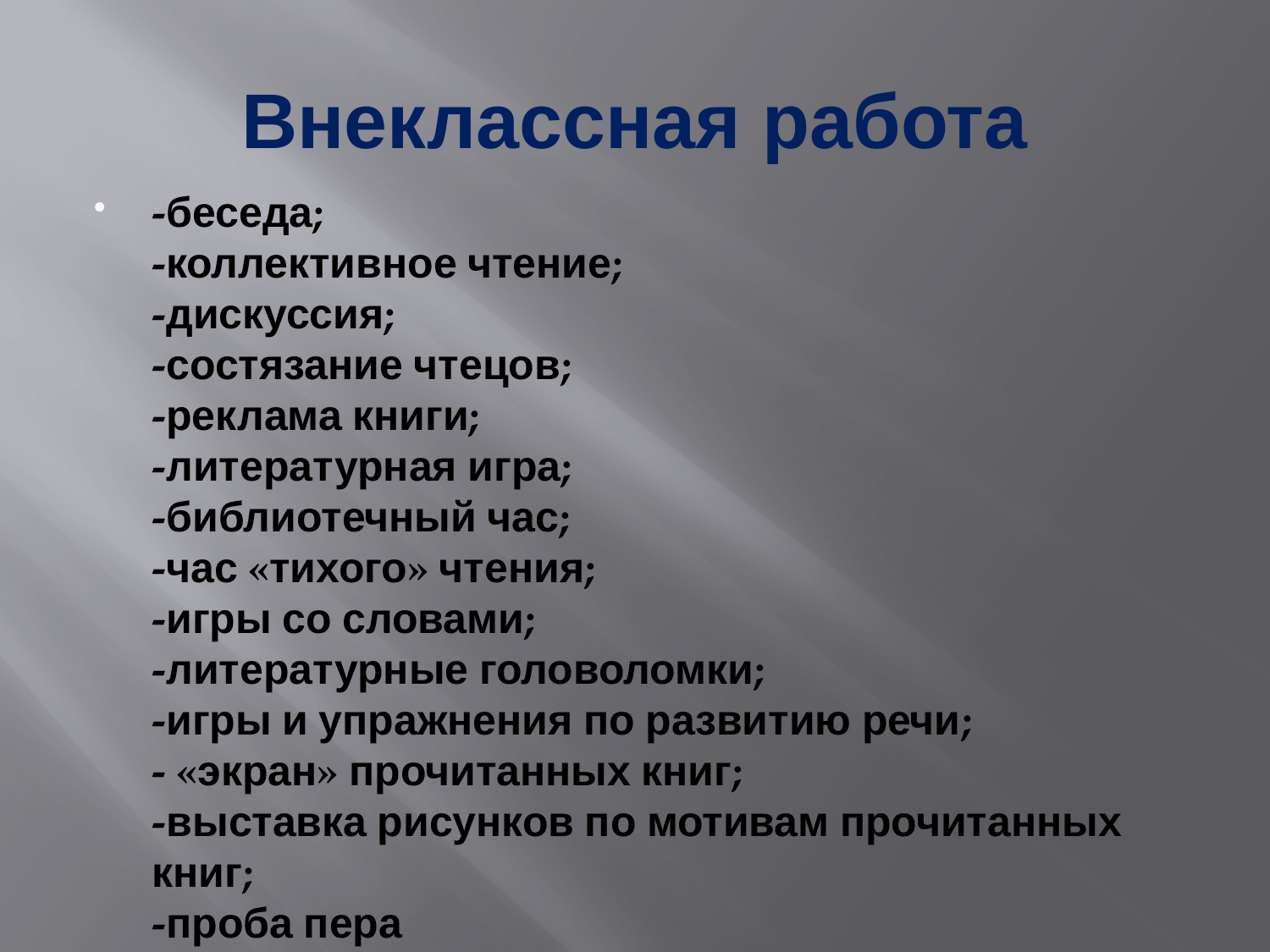

# Внеклассная работа
-беседа;
-коллективное чтение;
-дискуссия;
-состязание чтецов;
-реклама книги;
-литературная игра;
-библиотечный час;
-час «тихого» чтения;
-игры со словами;
-литературные головоломки;
-игры и упражнения по развитию речи;
- «экран» прочитанных книг;
-выставка рисунков по мотивам прочитанных книг;
-проба пера